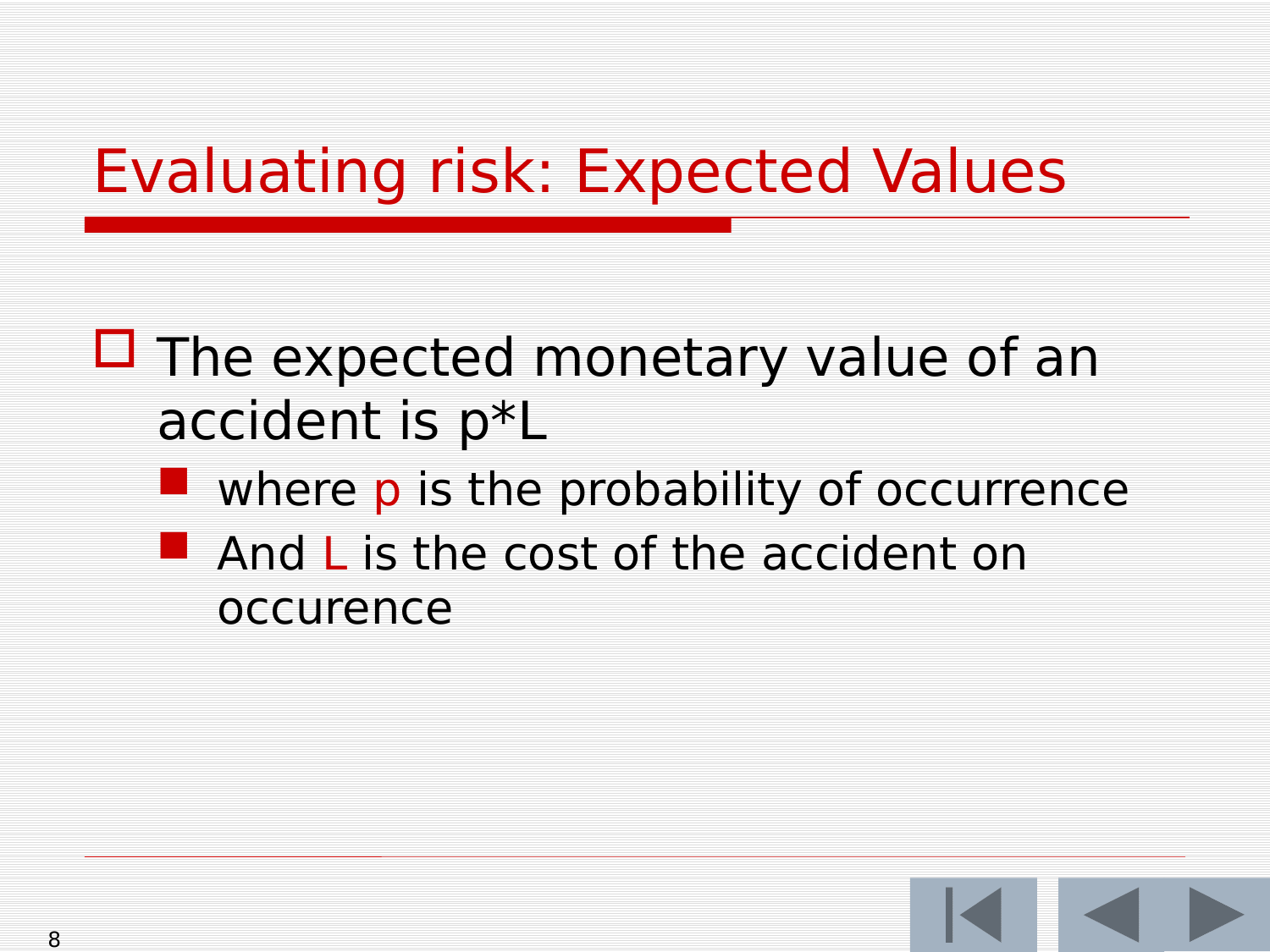

# Evaluating risk: Expected Values

The expected monetary value of an accident is p*L
where p is the probability of occurrence
And L is the cost of the accident on occurence
8